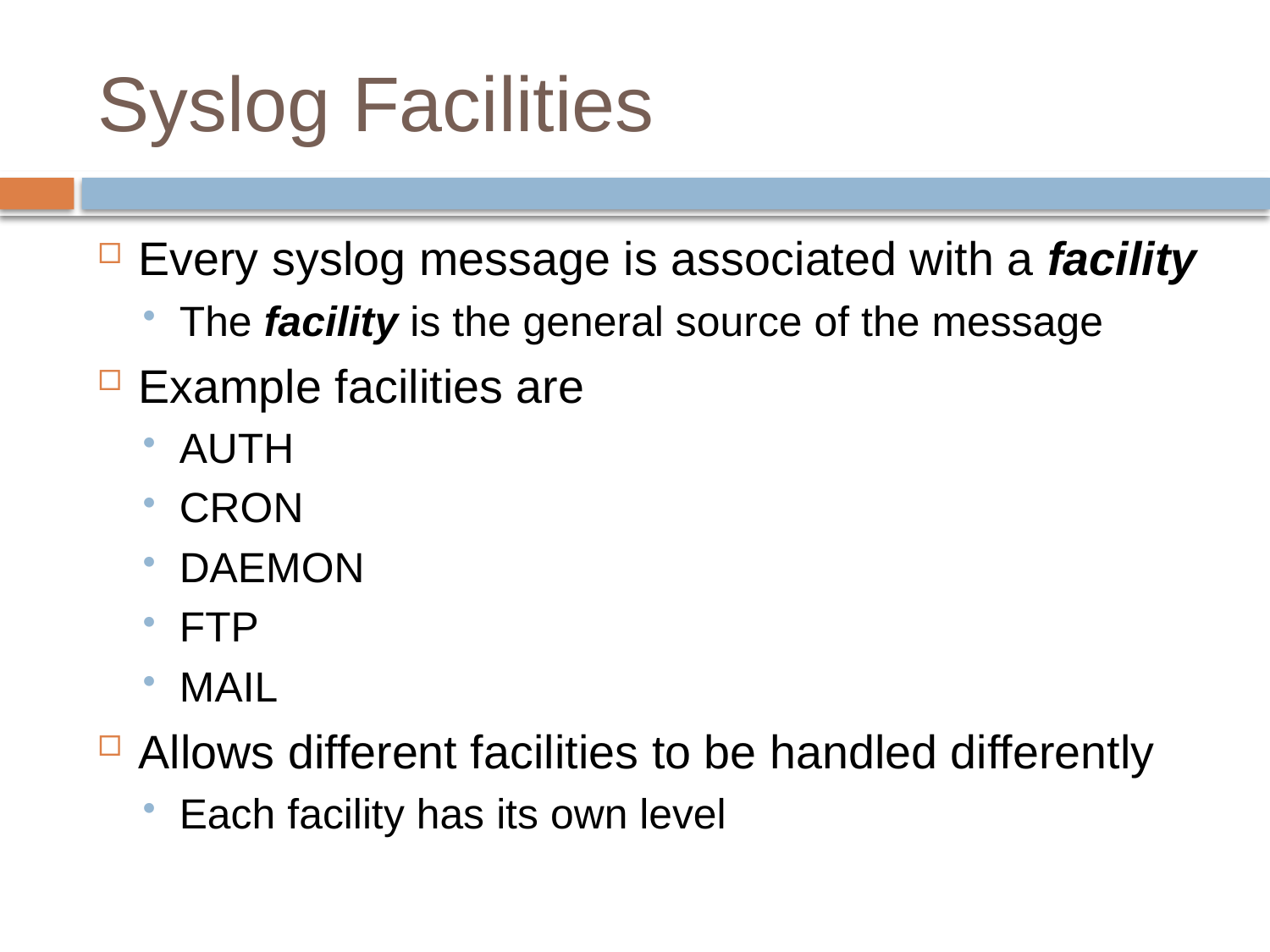

# Syslog Facilities
Every syslog message is associated with a facility
The facility is the general source of the message
Example facilities are
AUTH
CRON
DAEMON
FTP
MAIL
Allows different facilities to be handled differently
Each facility has its own level